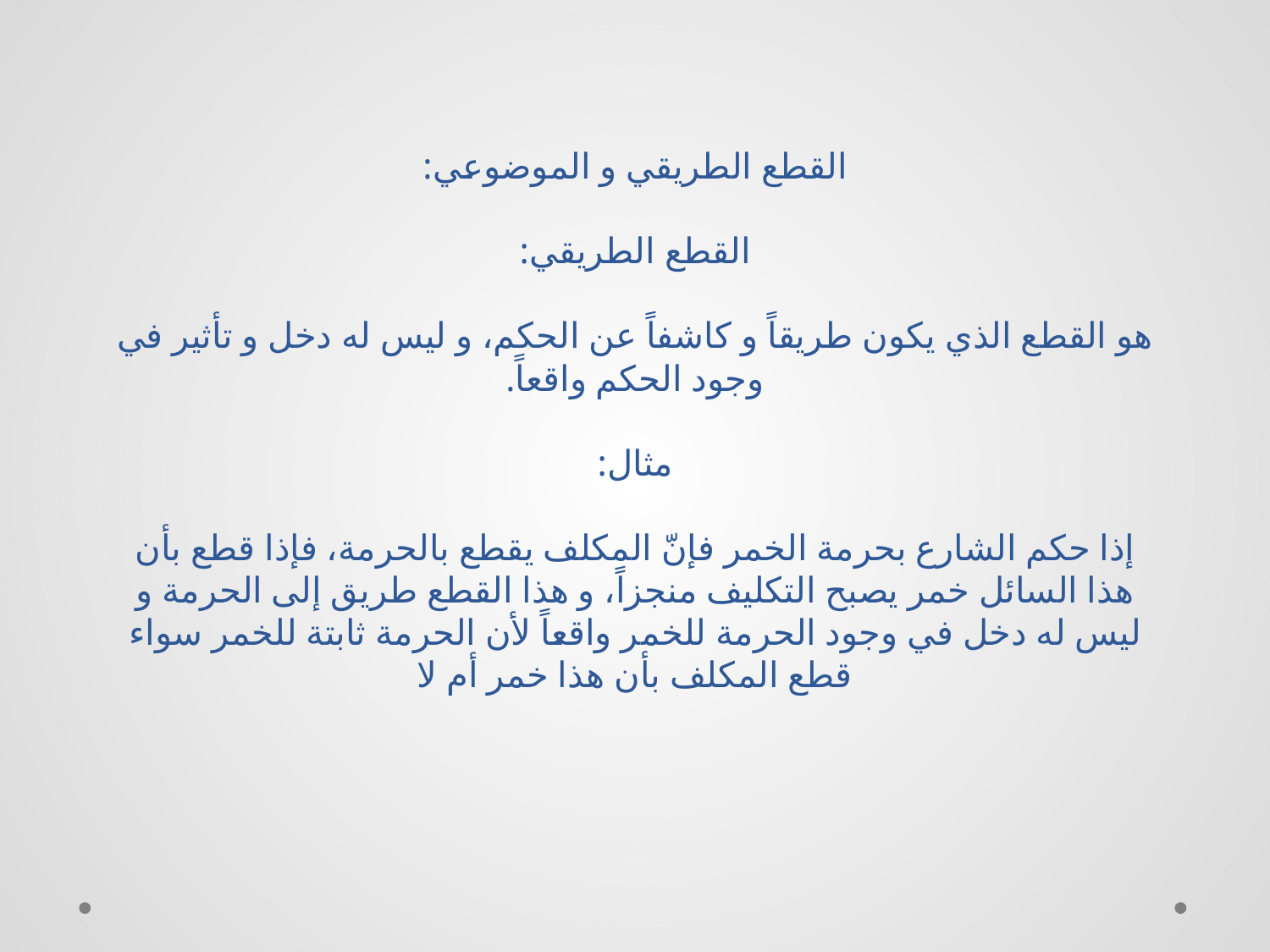

# القطع الطريقي و الموضوعي: القطع الطريقي: هو القطع الذي يكون طريقاً و كاشفاً عن الحكم، و ليس له دخل و تأثير في وجود الحكم واقعاً. مثال: إذا حكم الشارع بحرمة الخمر فإنّ المكلف يقطع بالحرمة، فإذا قطع بأن هذا السائل خمر يصبح التكليف منجزاً، و هذا القطع طريق إلى الحرمة و ليس له دخل في وجود الحرمة للخمر واقعاً لأن الحرمة ثابتة للخمر سواء قطع المكلف بأن هذا خمر أم لا